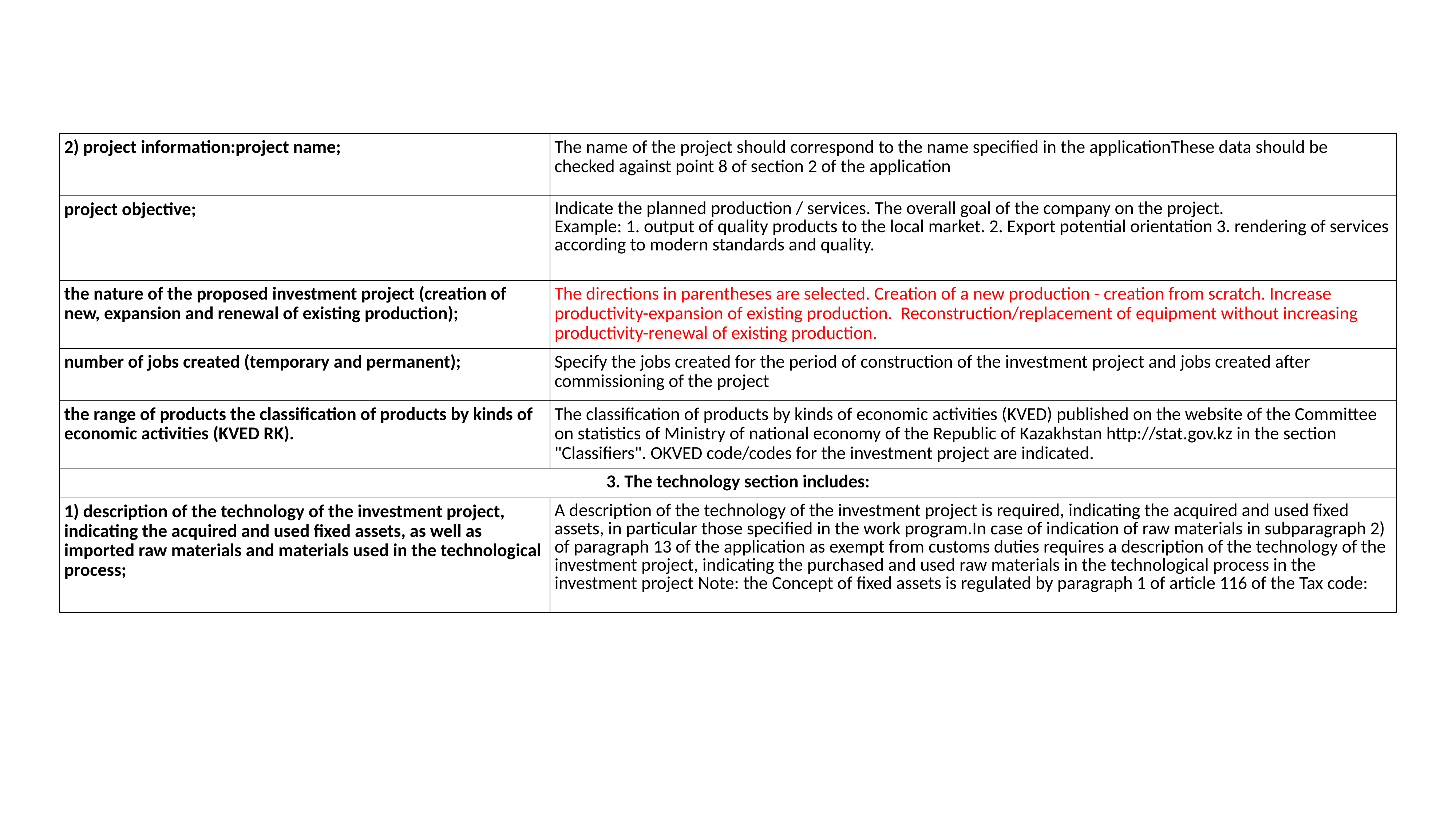

| 2) project information:project name; | The name of the project should correspond to the name specified in the applicationThese data should be checked against point 8 of section 2 of the application |
| --- | --- |
| project objective; | Indicate the planned production / services. The overall goal of the company on the project.  Example: 1. output of quality products to the local market. 2. Export potential orientation 3. rendering of services according to modern standards and quality. |
| the nature of the proposed investment project (creation of new, expansion and renewal of existing production); | The directions in parentheses are selected. Creation of a new production - creation from scratch. Increase productivity-expansion of existing production.  Reconstruction/replacement of equipment without increasing productivity-renewal of existing production. |
| number of jobs created (temporary and permanent); | Specify the jobs created for the period of construction of the investment project and jobs created after commissioning of the project |
| the range of products the classification of products by kinds of economic activities (KVED RK). | The classification of products by kinds of economic activities (KVED) published on the website of the Committee on statistics of Ministry of national economy of the Republic of Kazakhstan http://stat.gov.kz in the section "Classifiers". OKVED code/codes for the investment project are indicated. |
| 3. The technology section includes: |  |
| 1) description of the technology of the investment project, indicating the acquired and used fixed assets, as well as imported raw materials and materials used in the technological process; | A description of the technology of the investment project is required, indicating the acquired and used fixed assets, in particular those specified in the work program.In case of indication of raw materials in subparagraph 2) of paragraph 13 of the application as exempt from customs duties requires a description of the technology of the investment project, indicating the purchased and used raw materials in the technological process in the investment project Note: the Concept of fixed assets is regulated by paragraph 1 of article 116 of the Tax code: |